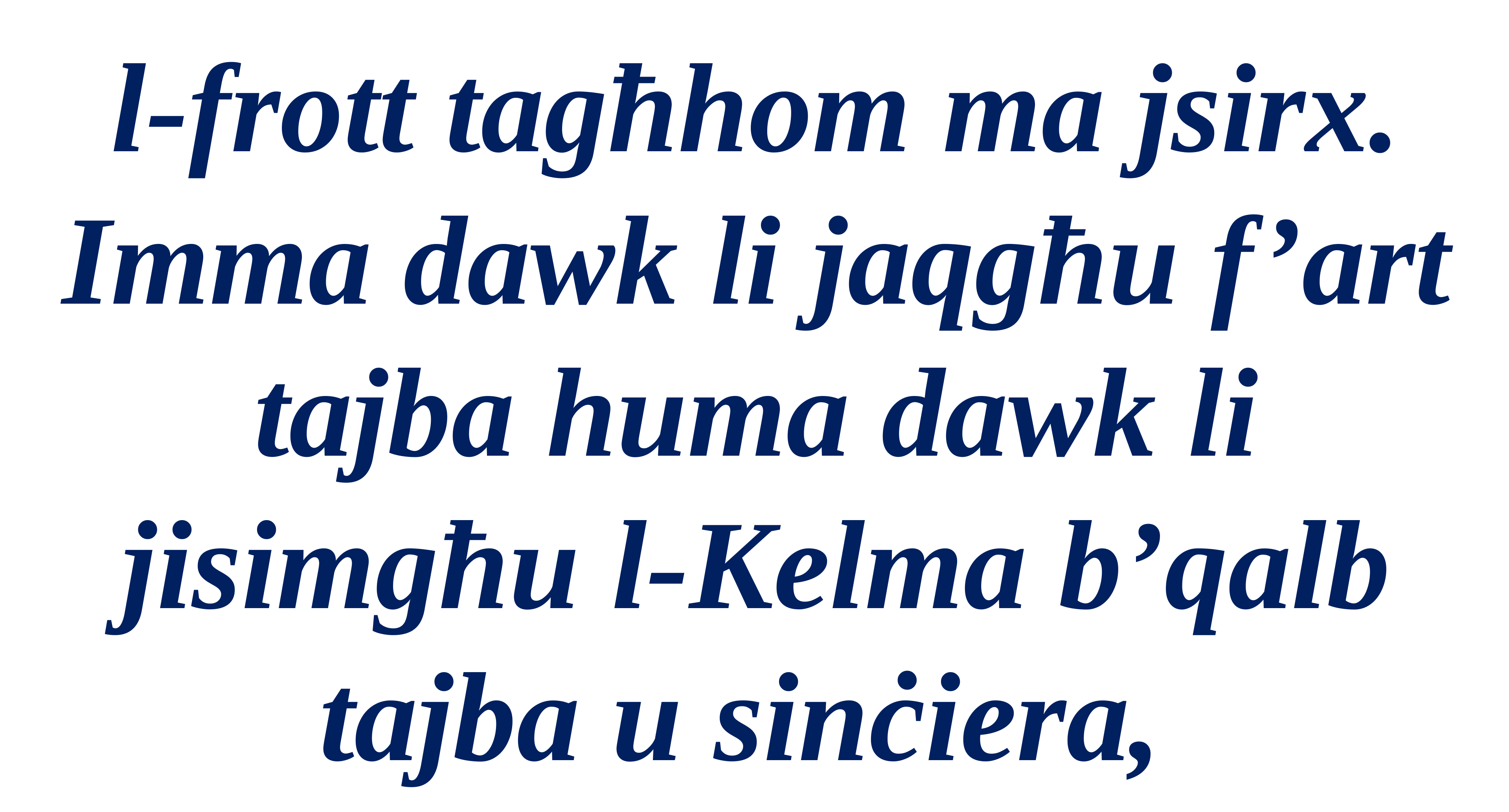

l-frott tagħhom ma jsirx. Imma dawk li jaqgħu f’art tajba huma dawk li jisimgħu l-Kelma b’qalb tajba u sinċiera,